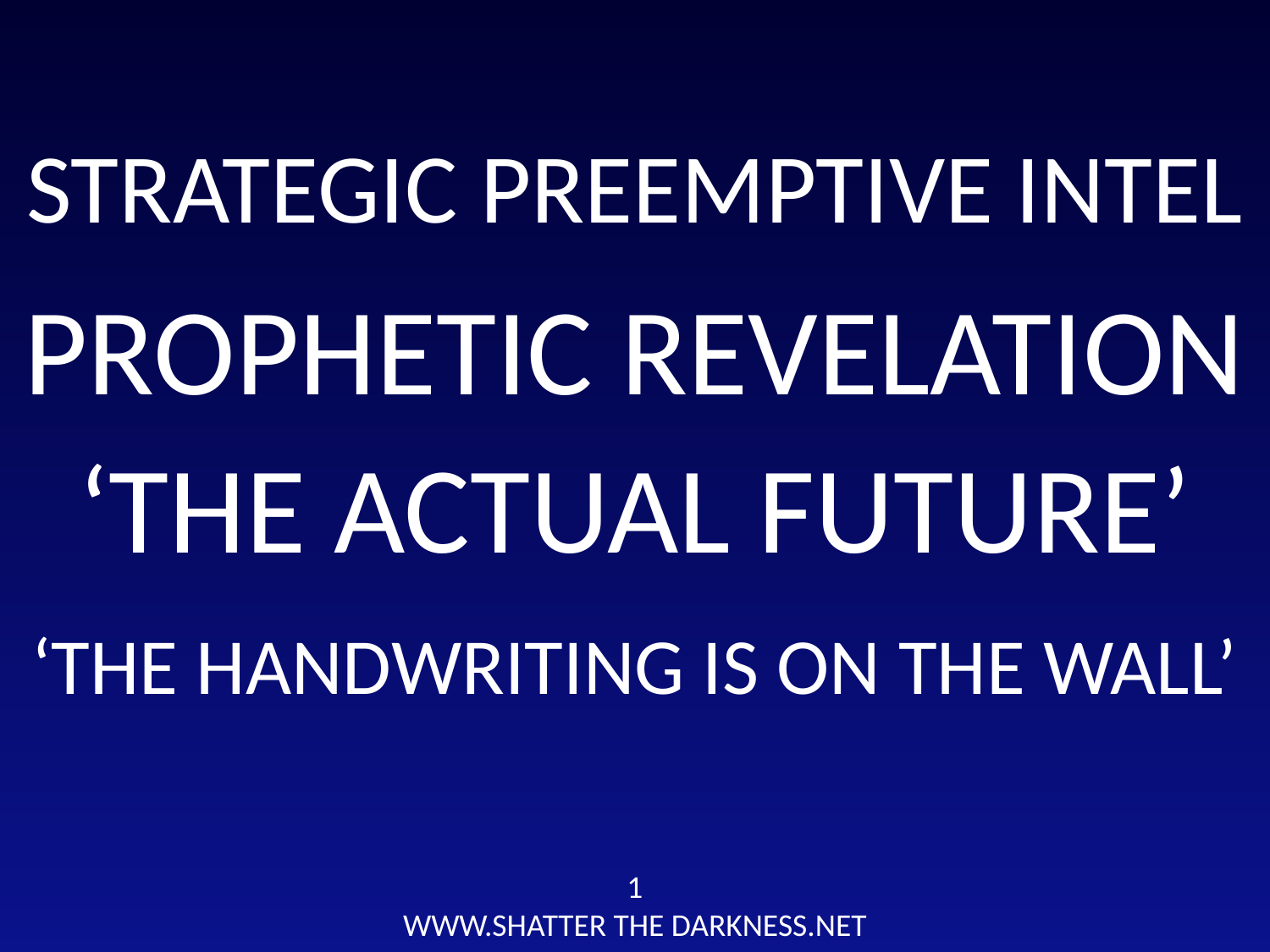

STRATEGIC PREEMPTIVE INTEL
PROPHETIC REVELATION
‘THE ACTUAL FUTURE’
‘THE HANDWRITING IS ON THE WALL’
1
WWW.SHATTER THE DARKNESS.NET